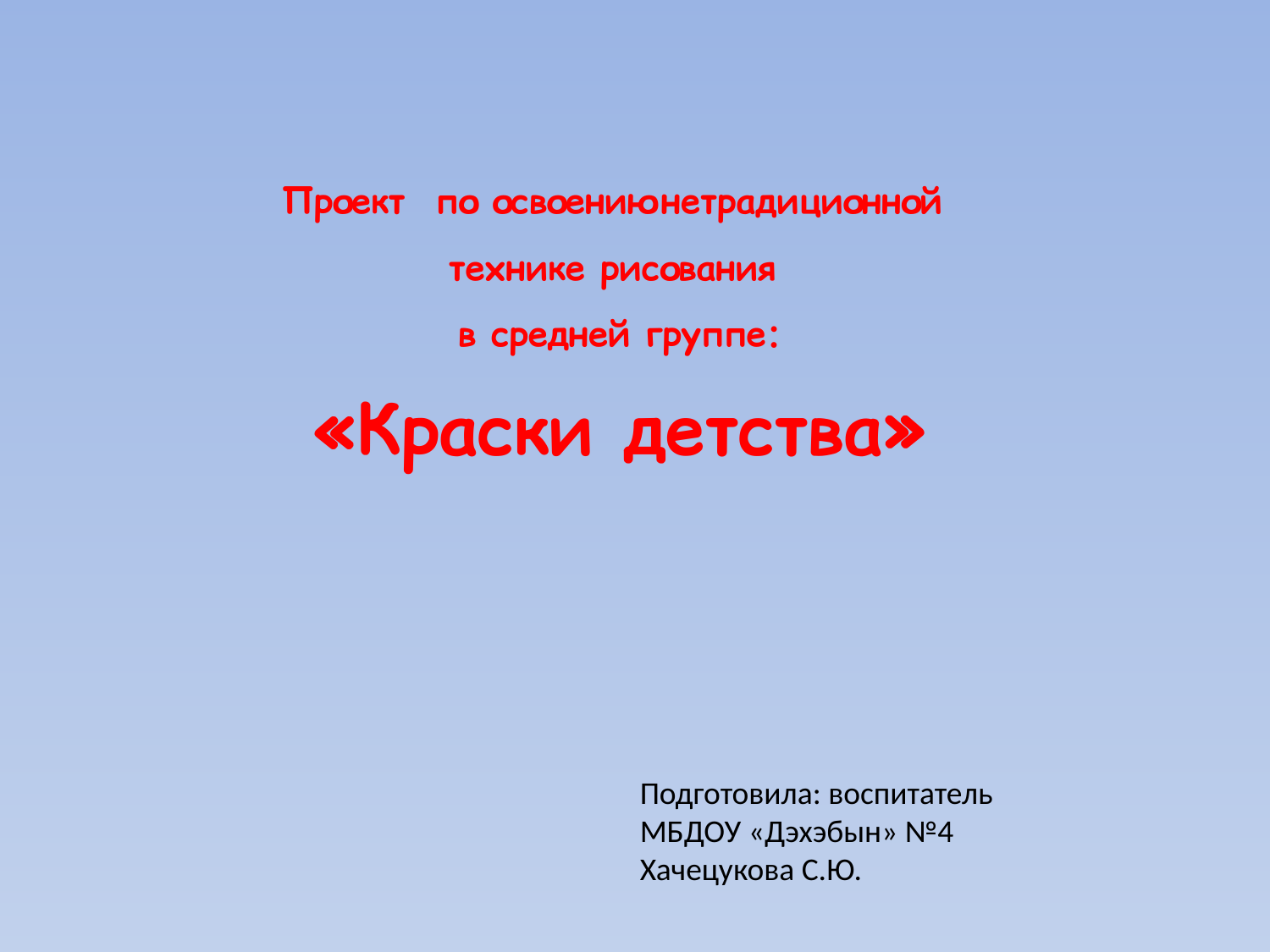

Проект  по освоению нетрадиционной
технике рисования
в средней группе:
«Краски детства»
Подготовила: воспитатель
МБДОУ «Дэхэбын» №4
Хачецукова С.Ю.